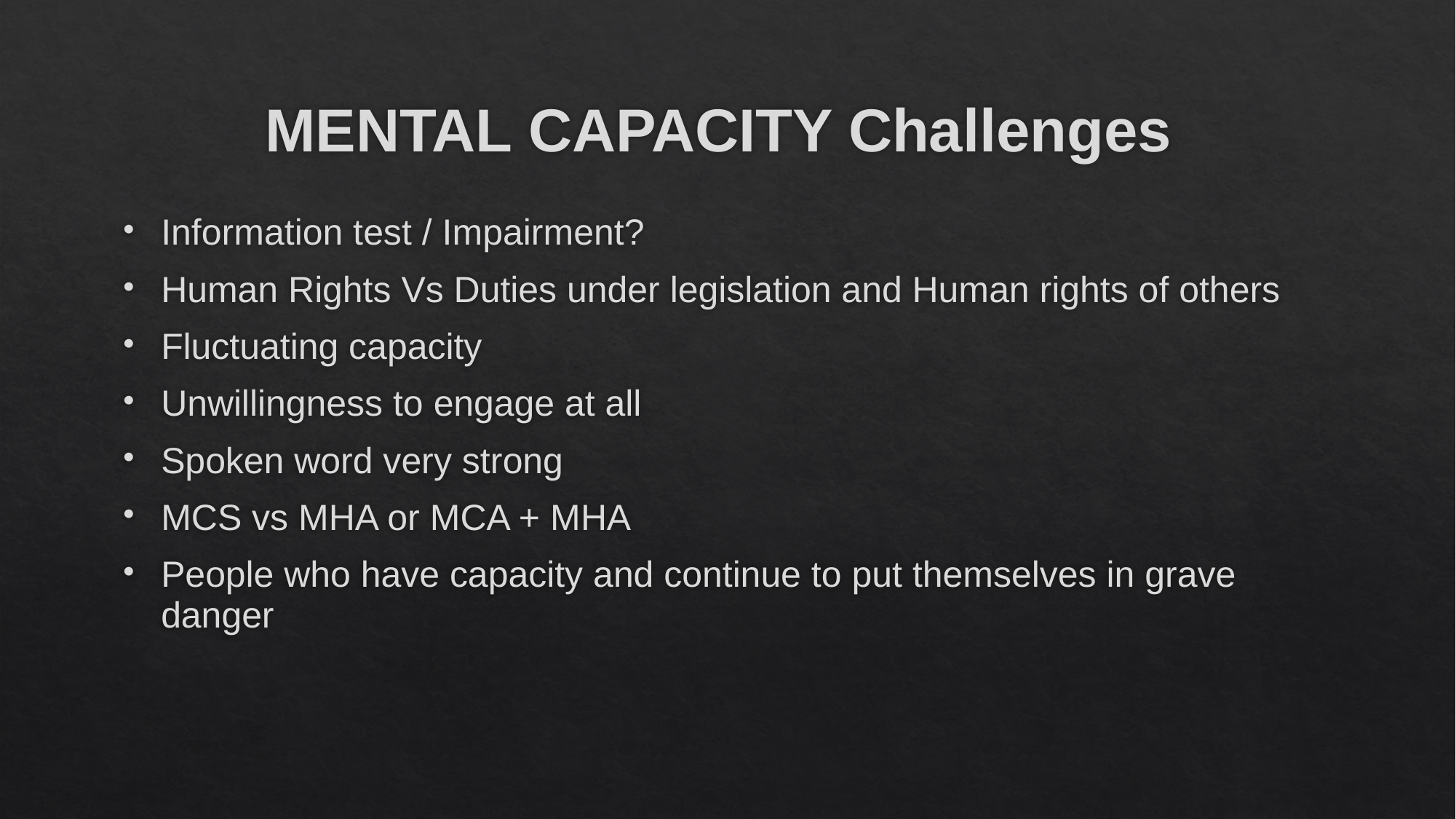

# MENTAL CAPACITY Challenges
Information test / Impairment?
Human Rights Vs Duties under legislation and Human rights of others
Fluctuating capacity
Unwillingness to engage at all
Spoken word very strong
MCS vs MHA or MCA + MHA
People who have capacity and continue to put themselves in grave danger